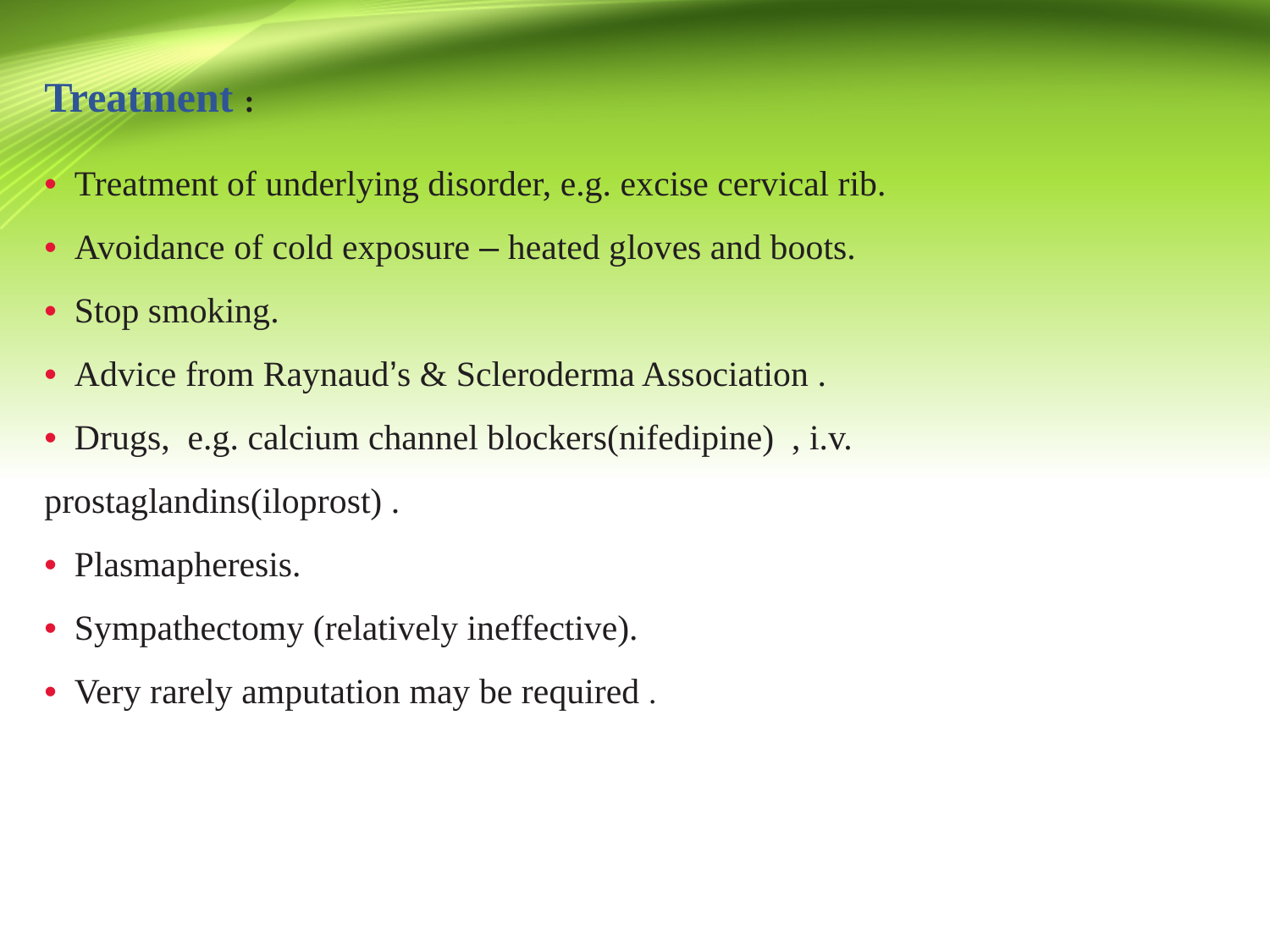

Treatment :

•  Treatment of underlying disorder, e.g. excise cervical rib.
•  Avoidance of cold exposure – heated gloves and boots.
•  Stop smoking.
•  Advice from Raynaud’s & Scleroderma Association .
•  Drugs,  e.g. calcium channel blockers(nifedipine)  , i.v.    prostaglandins(iloprost) .
•  Plasmapheresis.
•  Sympathectomy (relatively ineffective).
•  Very rarely amputation may be required .